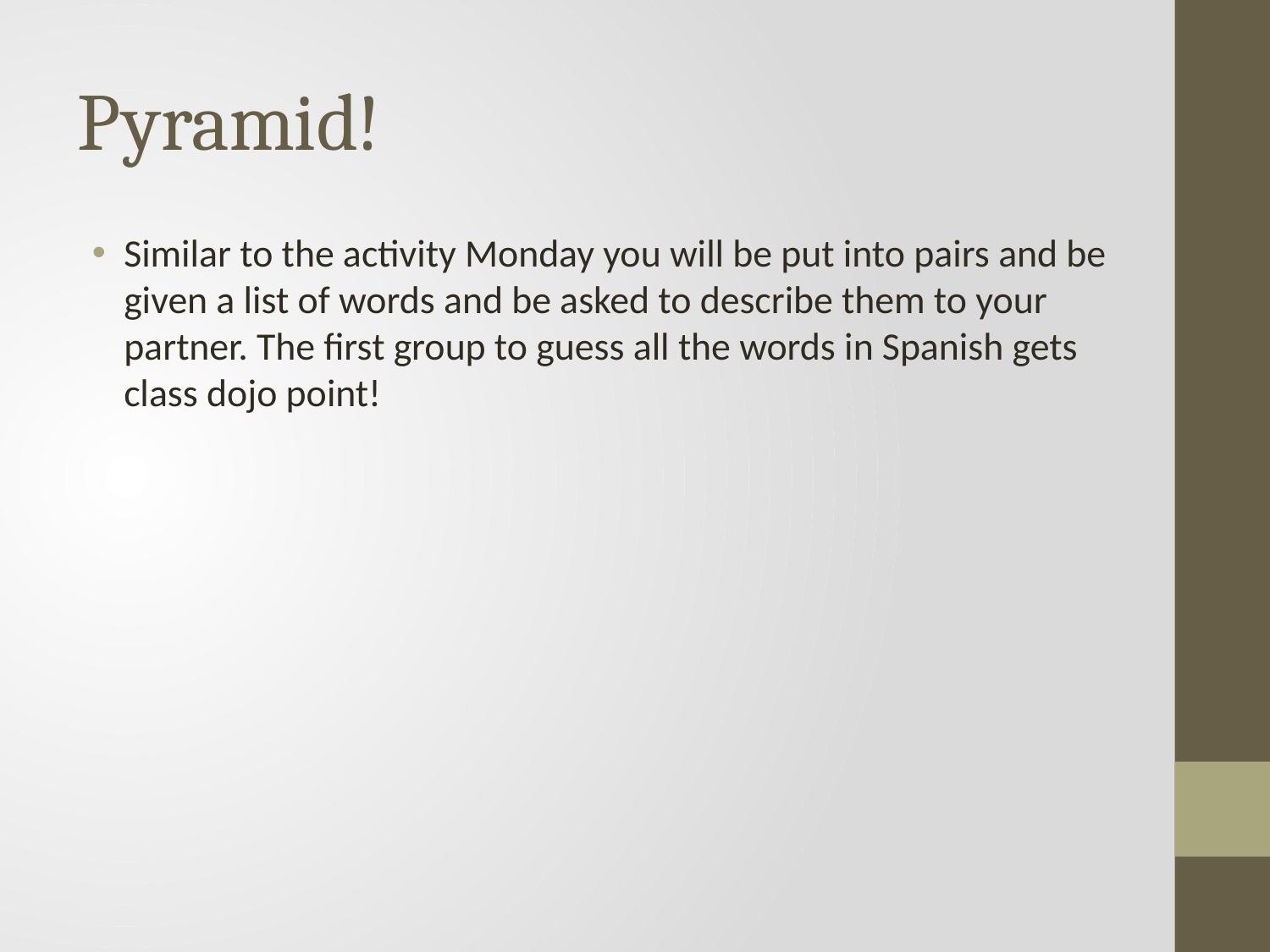

# Pyramid!
Similar to the activity Monday you will be put into pairs and be given a list of words and be asked to describe them to your partner. The first group to guess all the words in Spanish gets  class dojo point!